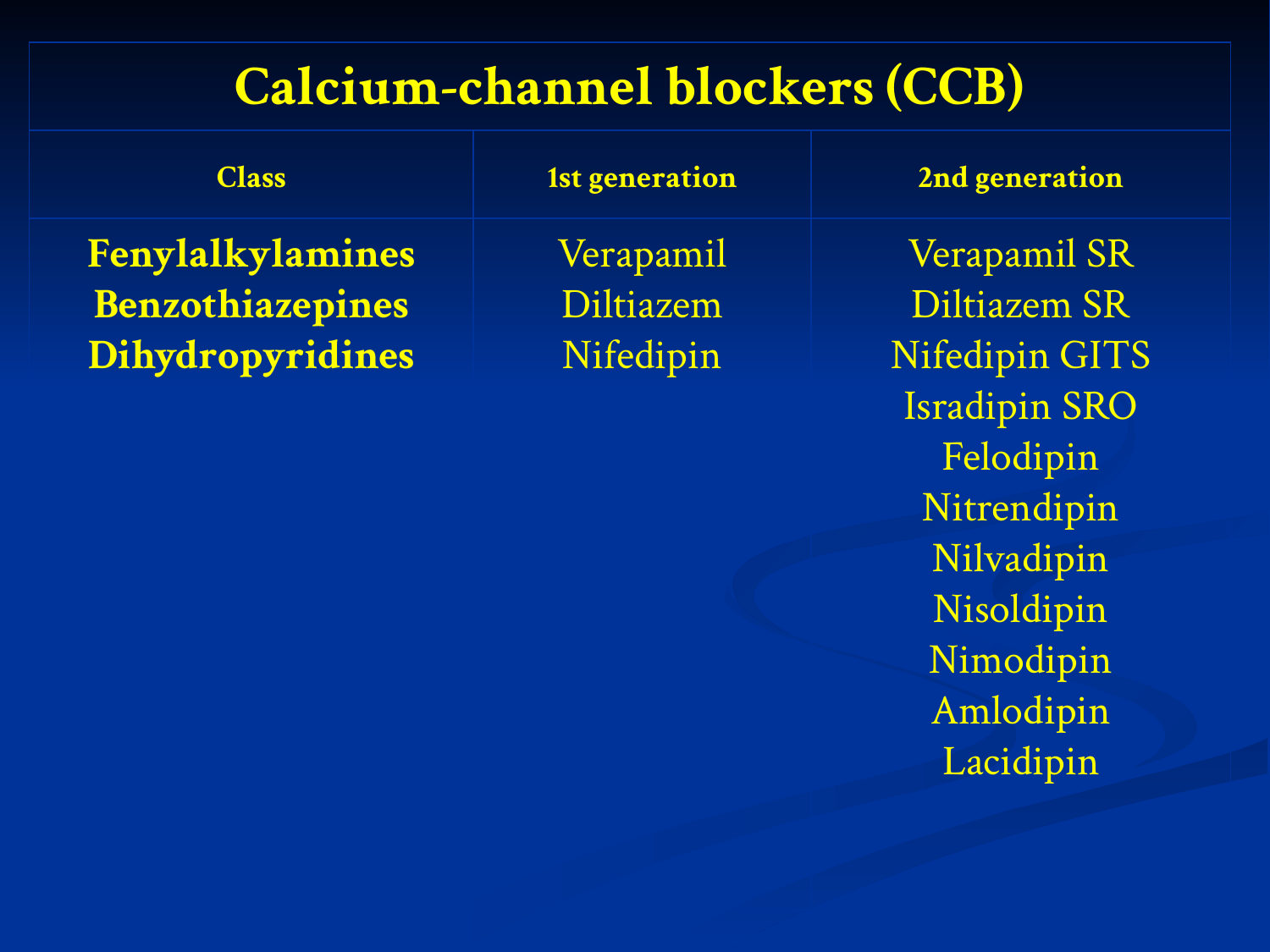

Calcium-channel blockers (CCB)

Class

1st generation

2nd generation

Fenylalkylamines
Benzothiazepines
Dihydropyridines

Verapamil
Diltiazem
Nifedipin

Verapamil SR
Diltiazem SR
Nifedipin GITS
Isradipin SRO
Felodipin
Nitrendipin
Nilvadipin
Nisoldipin
Nimodipin
Amlodipin
Lacidipin